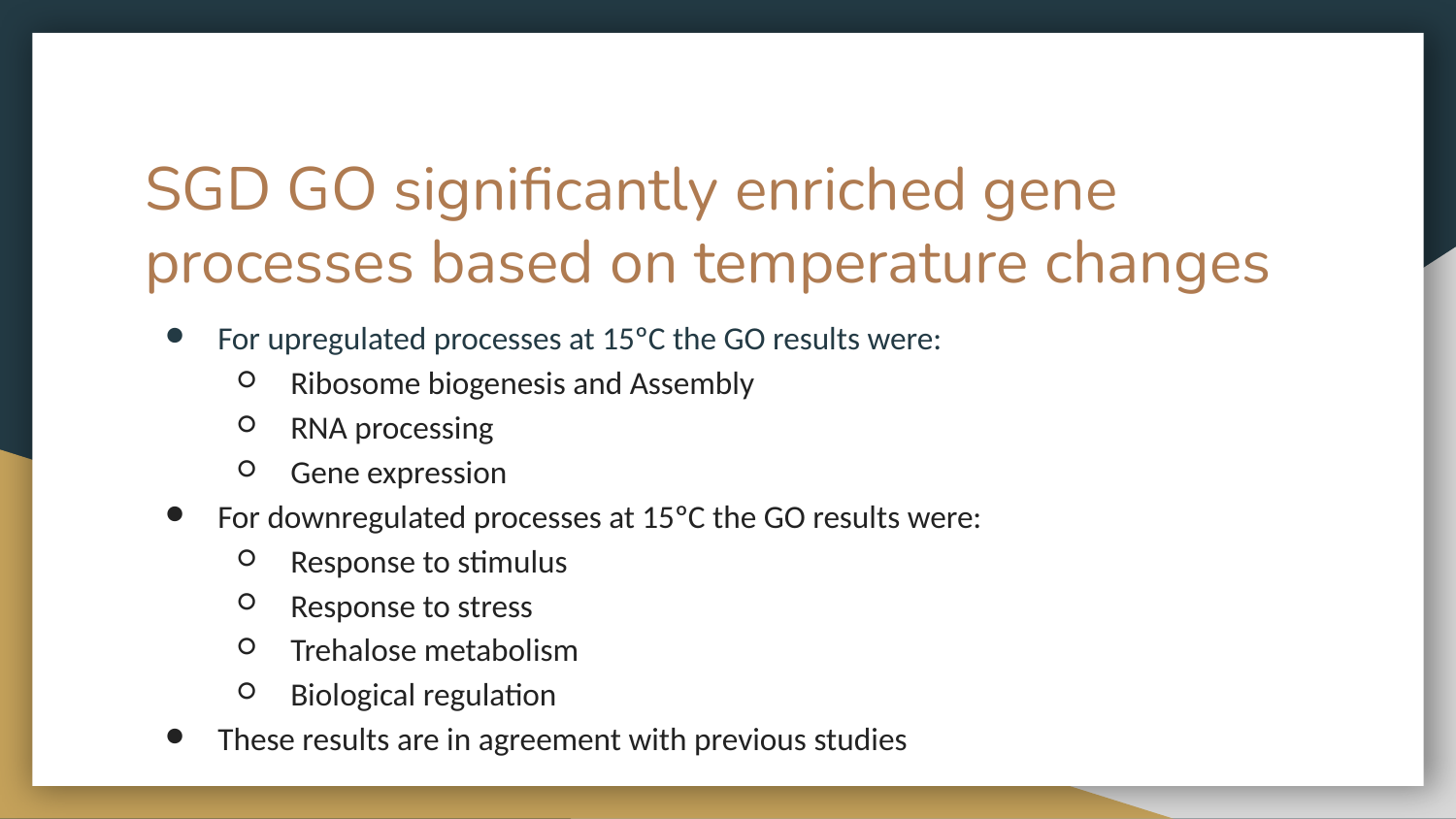

# SGD GO significantly enriched gene processes based on temperature changes
For upregulated processes at 15ºC the GO results were:
Ribosome biogenesis and Assembly
RNA processing
Gene expression
For downregulated processes at 15ºC the GO results were:
Response to stimulus
Response to stress
Trehalose metabolism
Biological regulation
These results are in agreement with previous studies